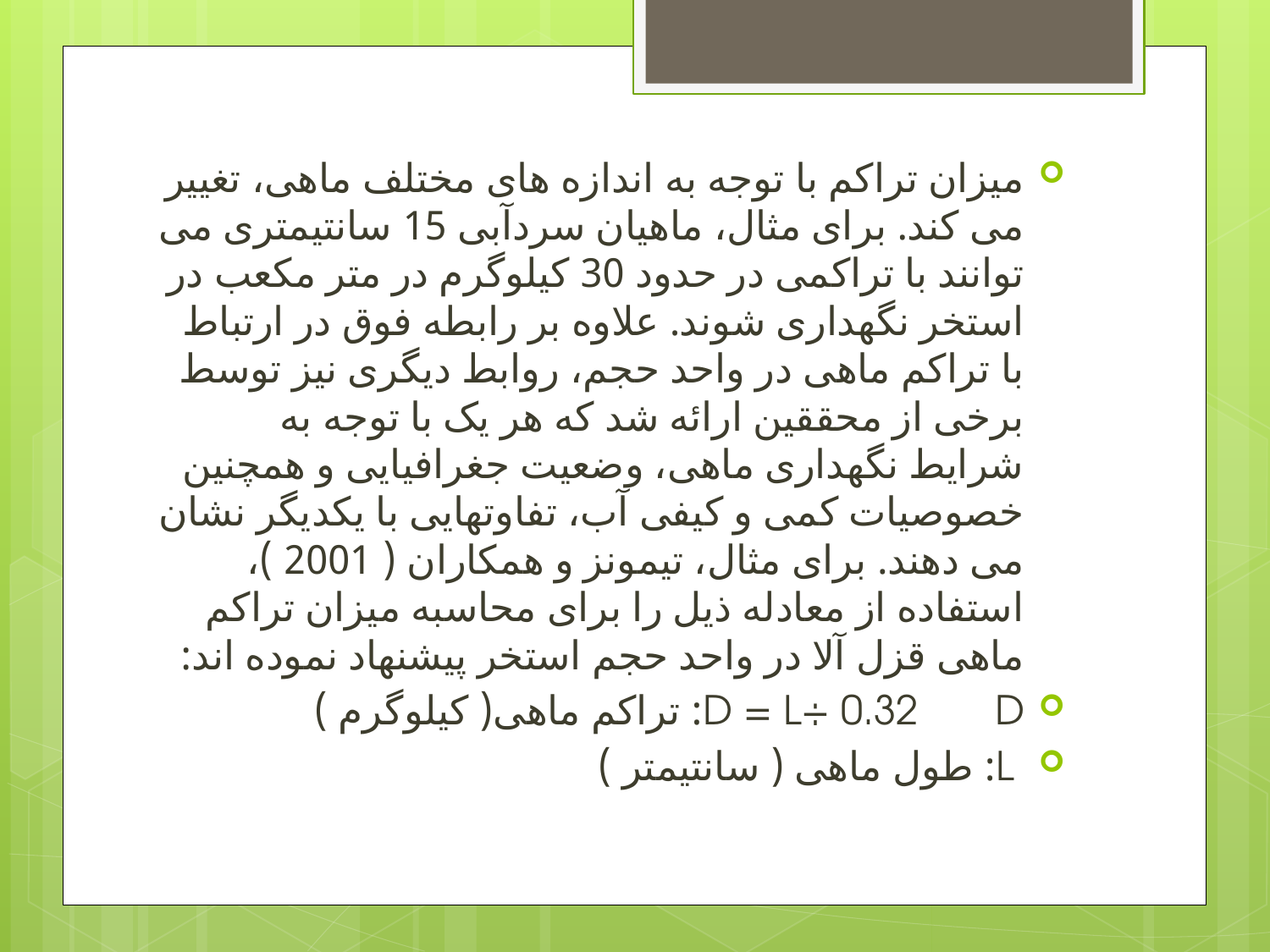

میزان تراکم با توجه به اندازه های مختلف ماهی، تغییر می کند. برای مثال، ماهیان سردآبی 15 سانتیمتری می توانند با تراکمی در حدود 30 کیلوگرم در متر مکعب در استخر نگهداری شوند. علاوه بر رابطه فوق در ارتباط با تراکم ماهی در واحد حجم، روابط دیگری نیز توسط برخی از محققین ارائه شد که هر یک با توجه به شرایط نگهداری ماهی، وضعیت جغرافیایی و همچنین خصوصیات کمی و کیفی آب، تفاوتهایی با یکدیگر نشان می دهند. برای مثال، تیمونز و همکاران ( 2001 )، استفاده از معادله ذیل را برای محاسبه میزان تراکم ماهی قزل آلا در واحد حجم استخر پیشنهاد نموده اند:
D = L÷ 0.32       D: تراکم ماهی( کیلوگرم )
 L: طول ماهی ( سانتیمتر )